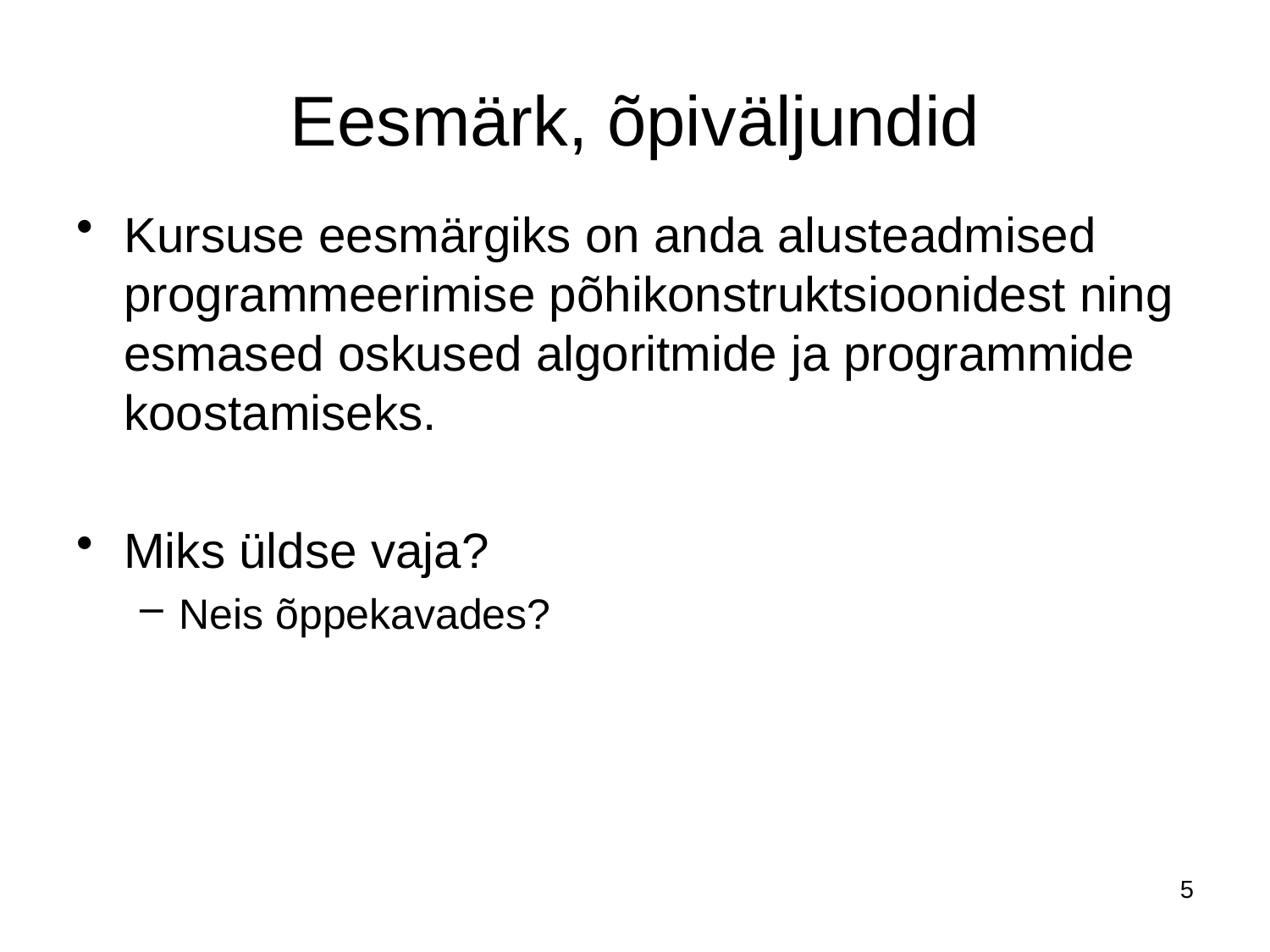

# Eesmärk, õpiväljundid
Kursuse eesmärgiks on anda alusteadmised programmeerimise põhikonstruktsioonidest ning esmased oskused algoritmide ja programmide koostamiseks.

Miks üldse vaja?
Neis õppekavades?

5